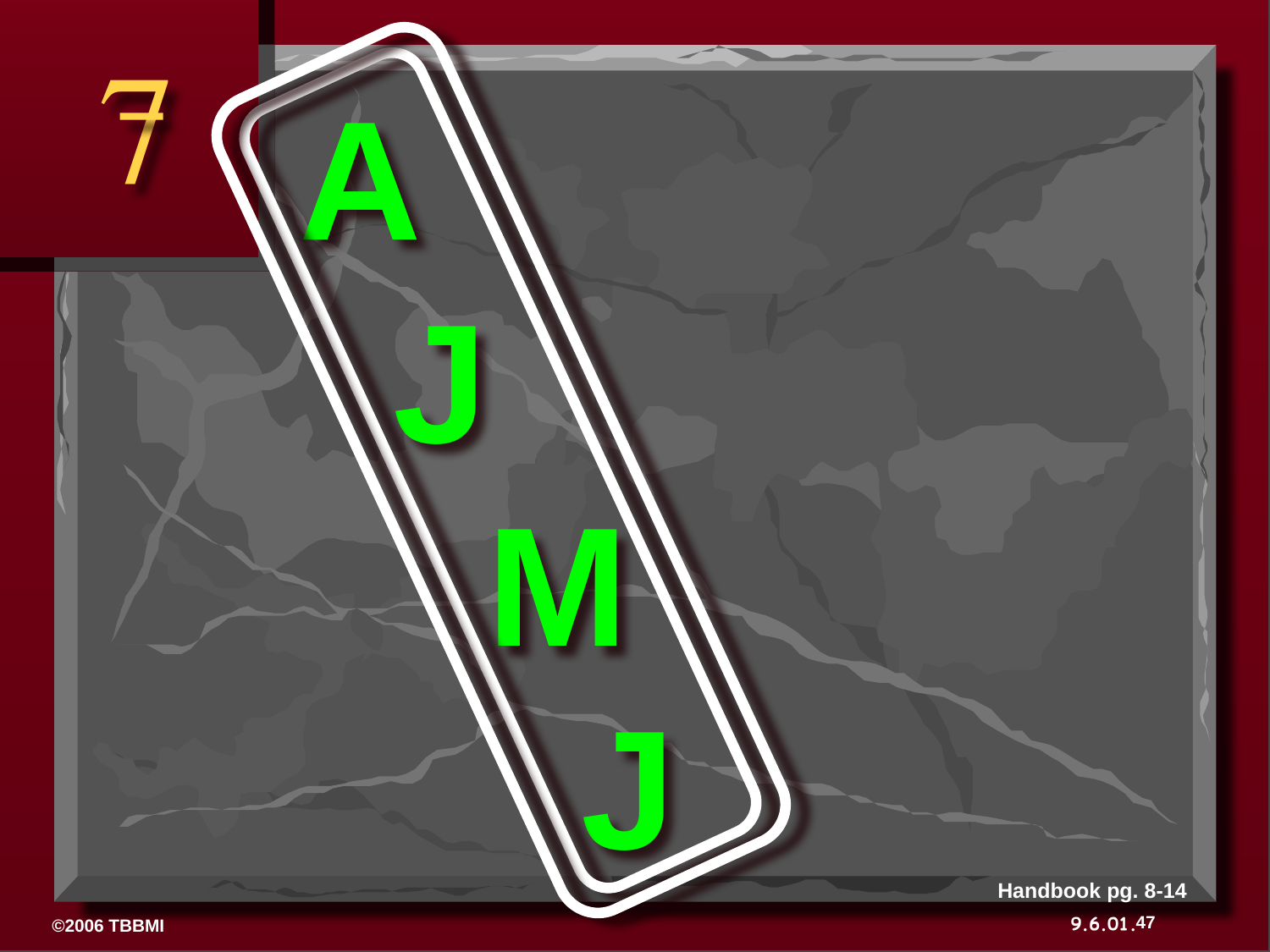

7

A
  J
    M
      J

Handbook pg. 8-14
47